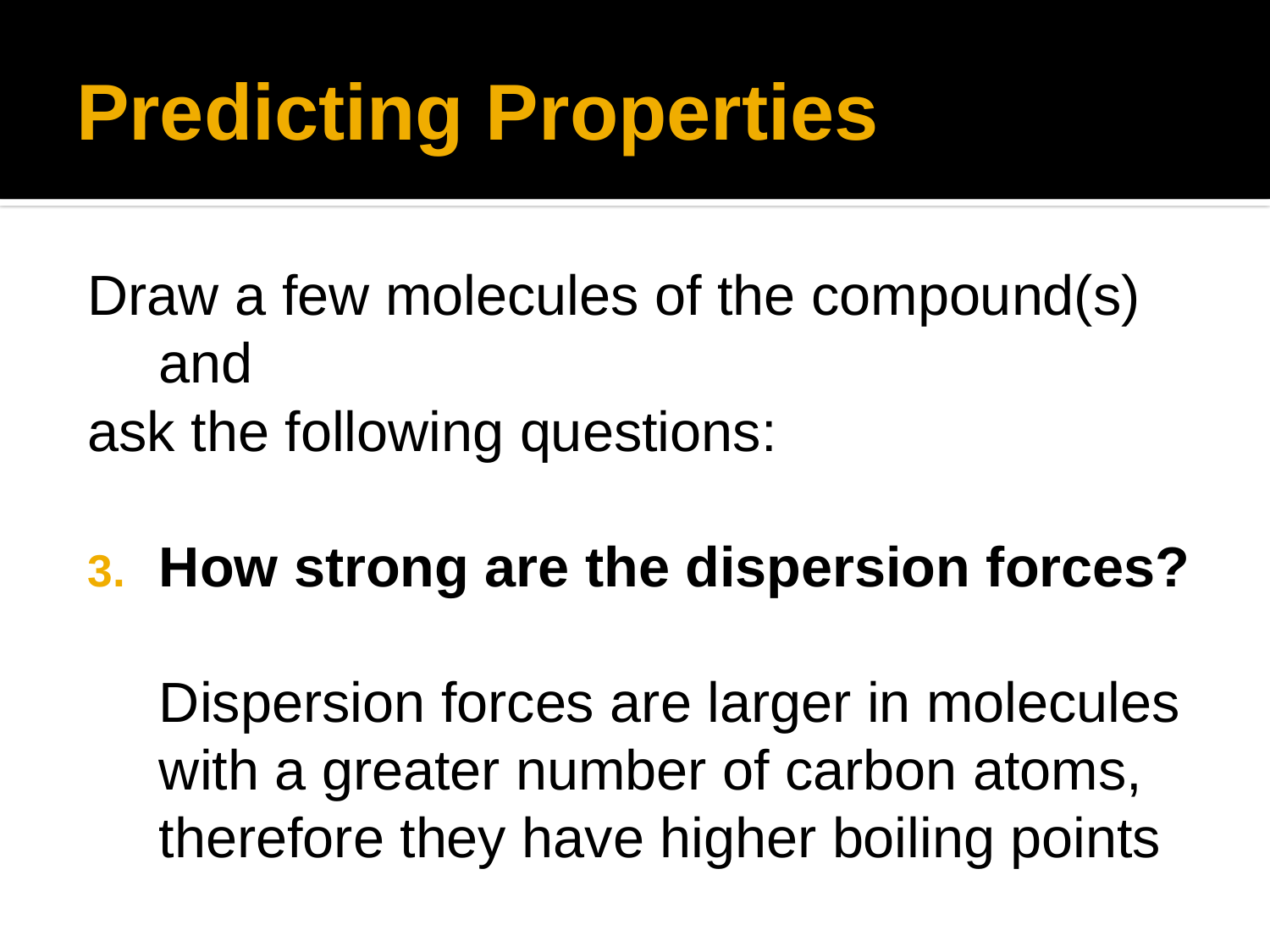

# Predicting Properties
Draw a few molecules of the compound(s) and
ask the following questions:

How strong are the dispersion forces?

	Dispersion forces are larger in molecules with a greater number of carbon atoms, therefore they have higher boiling points